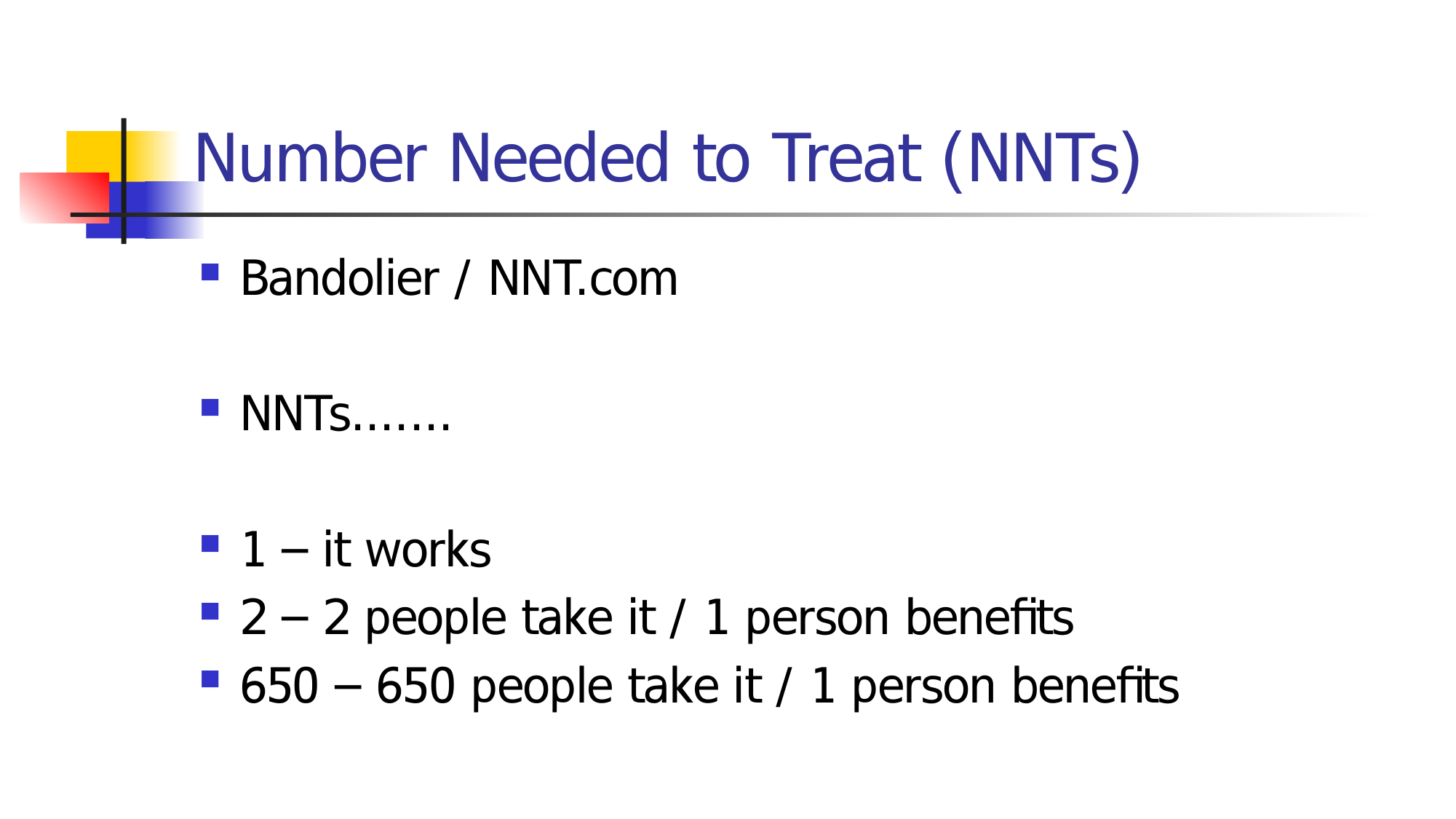

# Number Needed to Treat (NNTs)
Bandolier / NNT.com

NNTs.......

1 – it works
2 – 2 people take it / 1 person benefits
650 – 650 people take it / 1 person benefits